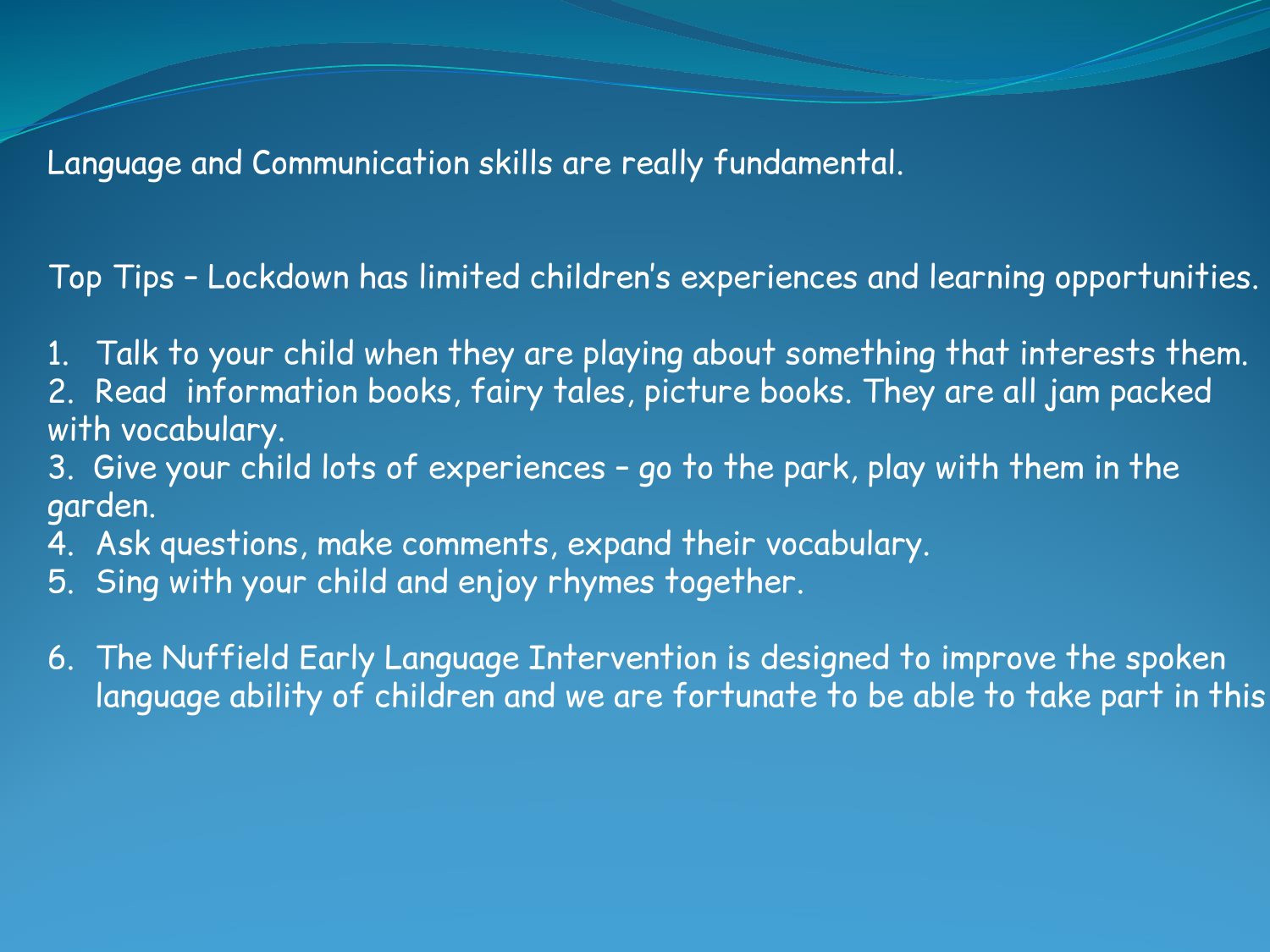

Language and Communication skills are really fundamental.

Top Tips – Lockdown has limited children’s experiences and learning opportunities.

Talk to your child when they are playing about something that interests them.
Read  information books, fairy tales, picture books. They are all jam packed
with vocabulary.
3.  Give your child lots of experiences – go to the park, play with them in the
garden.
Ask questions, make comments, expand their vocabulary.
Sing with your child and enjoy rhymes together.

The Nuffield Early Language Intervention is designed to improve the spoken language ability of children and we are fortunate to be able to take part in this .